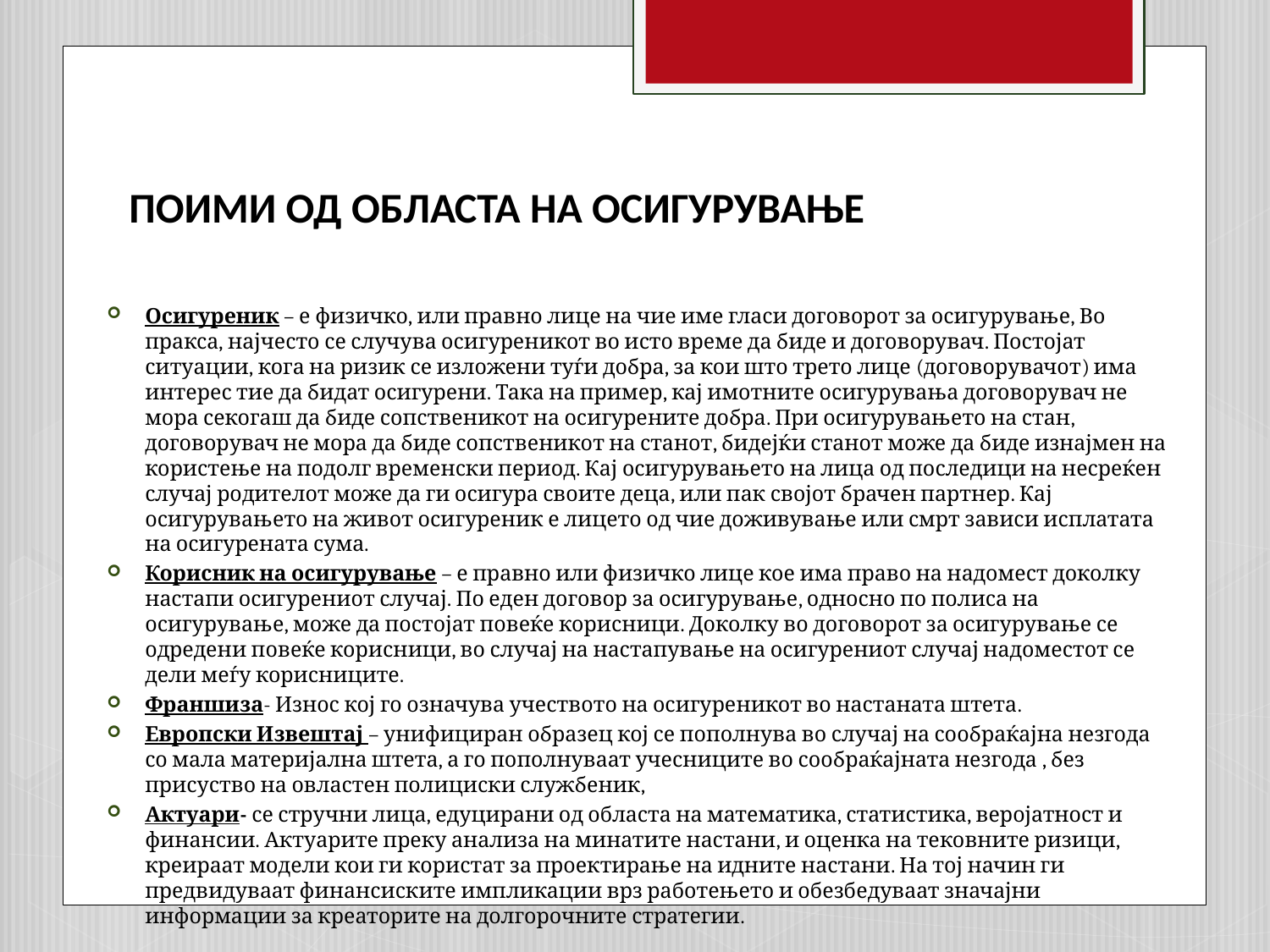

# ПОИМИ ОД ОБЛАСТА НА ОСИГУРУВАЊЕ
Осигуреник – е физичко, или правно лице на чие име гласи договорот за осигурување, Во пракса, најчесто се случува осигуреникот во исто време да биде и договорувач. Постојат ситуации, кога на ризик се изложени туѓи добра, за кои што трето лице (договорувачот) има интерес тие да бидат осигурени. Така на пример, кај имотните осигурувања договорувач не мора секогаш да биде сопственикот на осигурените добра. При осигурувањето на стан, договорувач не мора да биде сопственикот на станот, бидејќи станот може да биде изнајмен на користење на подолг временски период. Кај осигурувањето на лица од последици на несреќен случај родителот може да ги осигура своите деца, или пак својот брачен партнер. Кај осигурувањето на живот осигуреник е лицето од чие доживување или смрт зависи исплатата на осигурената сума.
Корисник на осигурување – е правно или физичко лице кое има право на надомест доколку настапи осигурениот случај. По еден договор за осигурување, односно по полиса на осигурување, може да постојат повеќе корисници. Доколку во договорот за осигурување се одредени повеќе корисници, во случај на настапување на осигурениот случај надоместот се дели меѓу корисниците.
Франшиза- Износ кој го означува учеството на осигуреникот во настаната штета.
Европски Извештај – унифициран образец кој се пополнува во случај на сообраќајна незгода со мала материјална штета, а го пополнуваат учесниците во сообраќајната незгода , без присуство на овластен полициски службеник,
Актуари- се стручни лица, едуцирани од областа на математика, статистика, веројатност и финансии. Актуарите преку анализа на минатите настани, и оценка на тековните ризици, креираат модели кои ги користат за проектирање на идните настани. На тој начин ги предвидуваат финансиските импликации врз работењето и обезбедуваат значајни информации за креаторите на долгорочните стратегии.